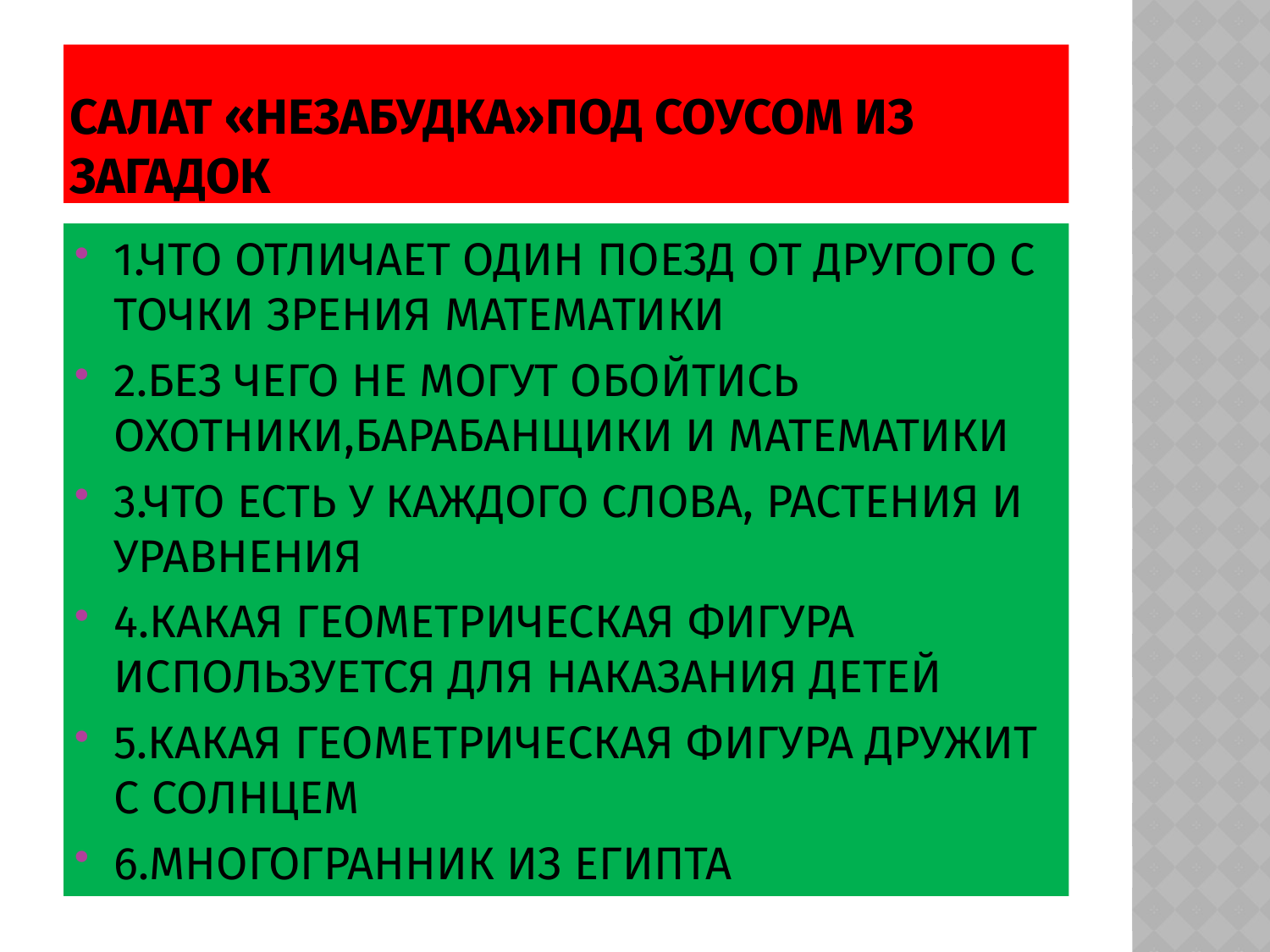

# САЛАТ «незабудка»ПОД СОУСОМ ИЗ ЗАГАДОК
1.ЧТО ОТЛИЧАЕТ ОДИН ПОЕЗД ОТ ДРУГОГО С ТОЧКИ ЗРЕНИЯ МАТЕМАТИКИ
2.БЕЗ ЧЕГО НЕ МОГУТ ОБОЙТИСЬ ОХОТНИКИ,БАРАБАНЩИКИ И МАТЕМАТИКИ
3.ЧТО ЕСТЬ У КАЖДОГО СЛОВА, РАСТЕНИЯ И УРАВНЕНИЯ
4.КАКАЯ ГЕОМЕТРИЧЕСКАЯ ФИГУРА ИСПОЛЬЗУЕТСЯ ДЛЯ НАКАЗАНИЯ ДЕТЕЙ
5.КАКАЯ ГЕОМЕТРИЧЕСКАЯ ФИГУРА ДРУЖИТ С СОЛНЦЕМ
6.МНОГОГРАННИК ИЗ ЕГИПТА